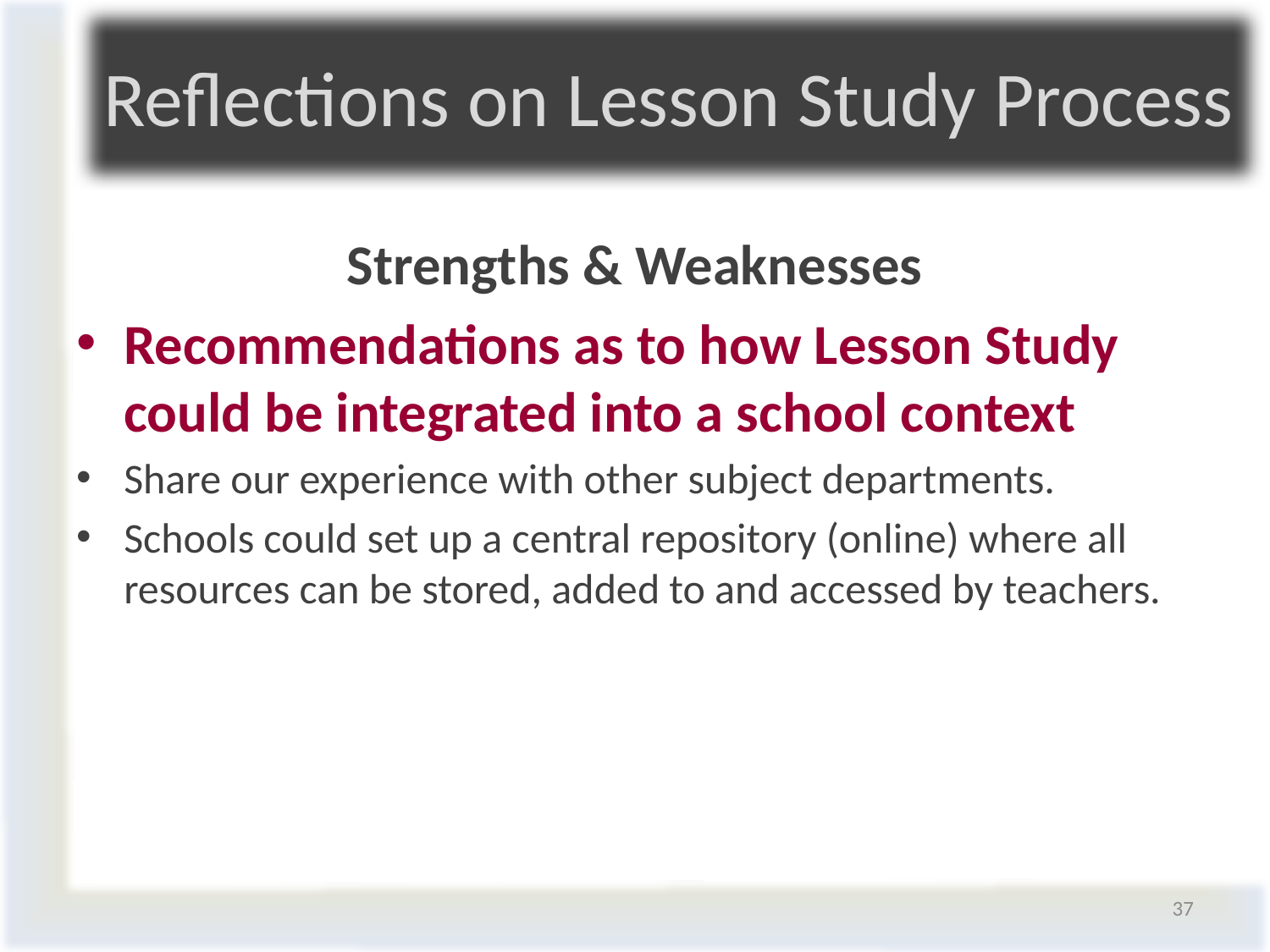

Reflections on Lesson Study Process
#
Strengths & Weaknesses
Recommendations as to how Lesson Study could be integrated into a school context
Share our experience with other subject departments.
Schools could set up a central repository (online) where all resources can be stored, added to and accessed by teachers.

37